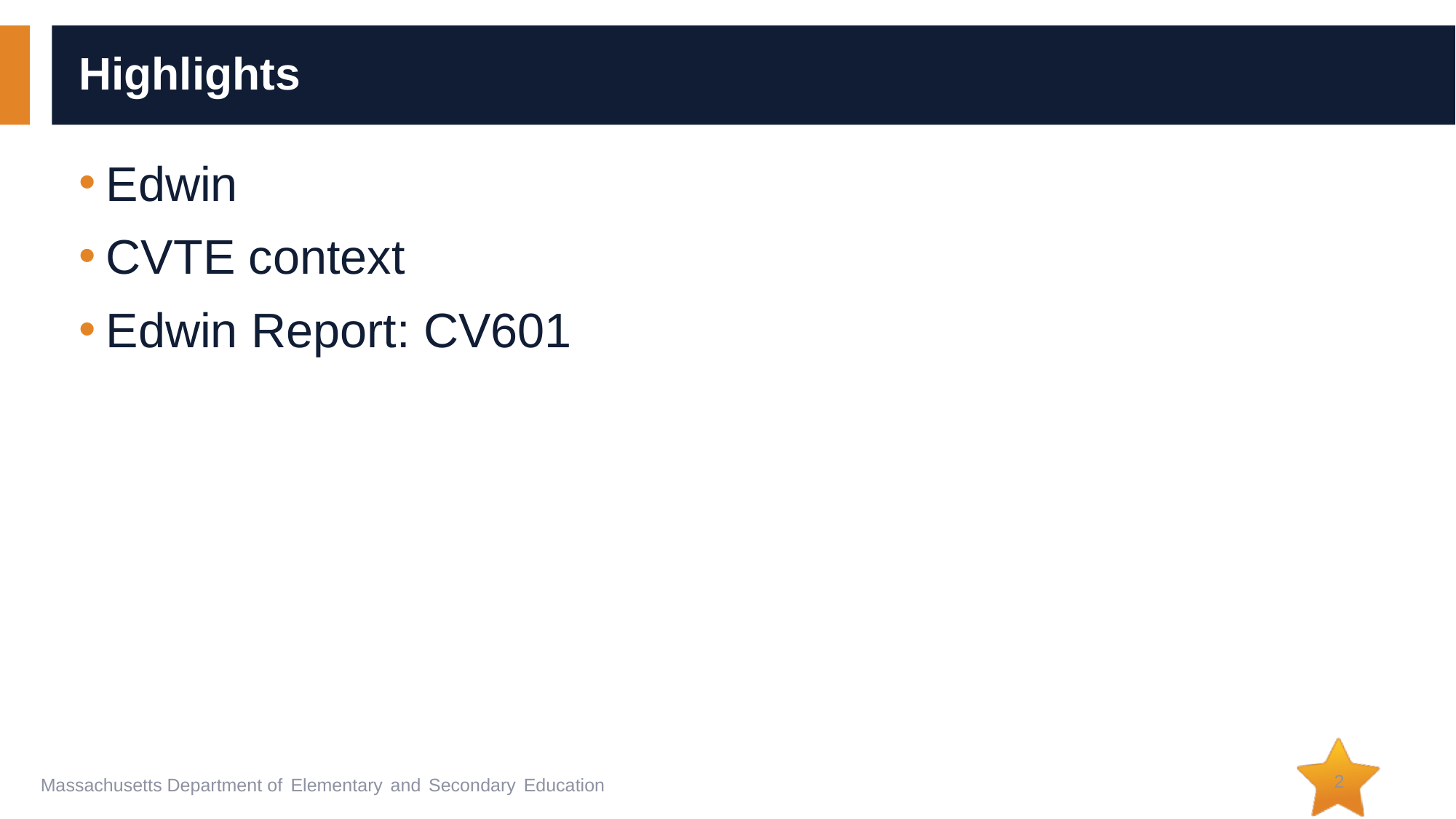

# Highlights
Edwin
CVTE context
Edwin Report: CV601
2